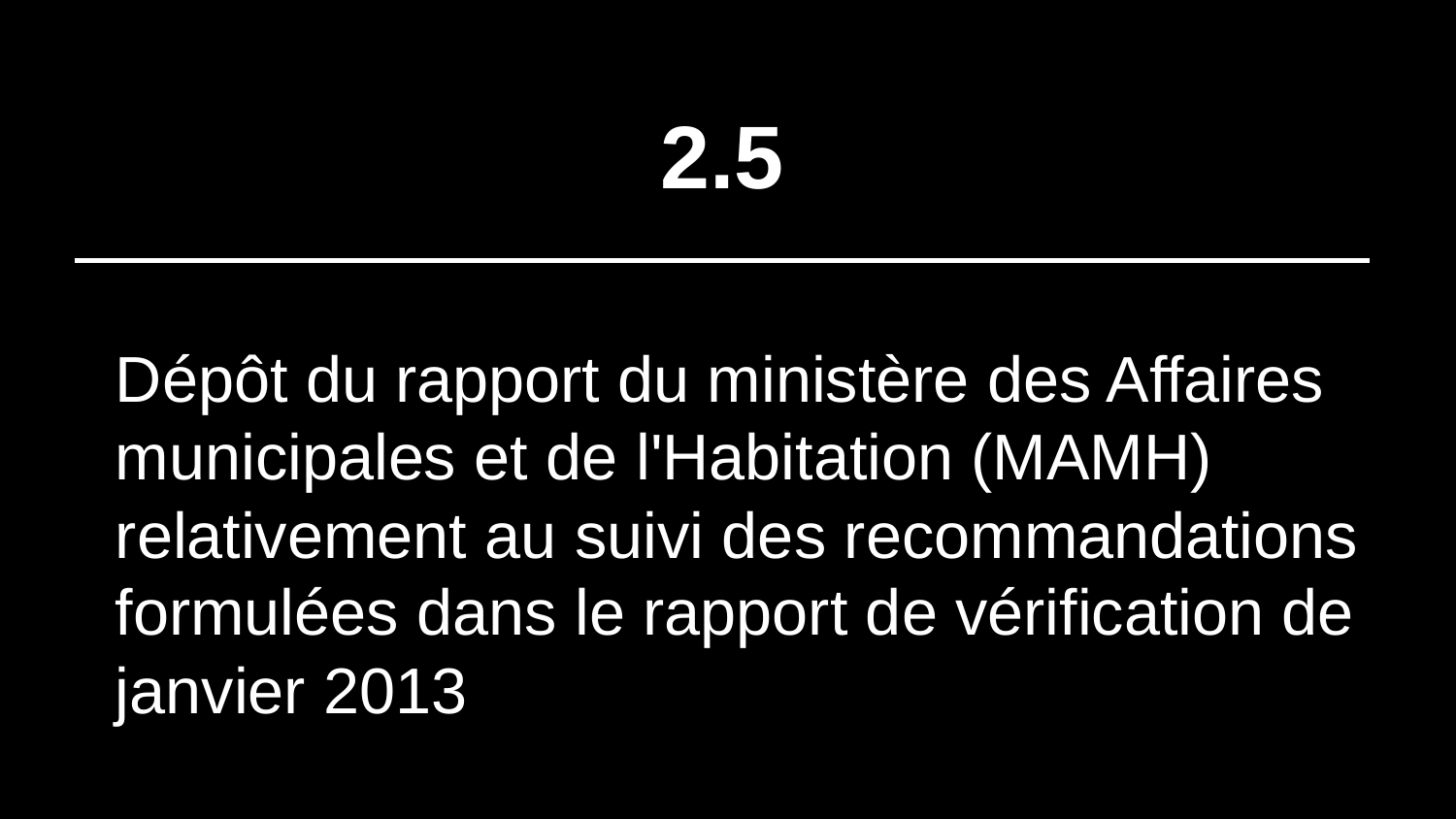

# 2.5

Dépôt du rapport du ministère des Affaires municipales et de l'Habitation (MAMH) relativement au suivi des recommandations formulées dans le rapport de vérification de janvier 2013